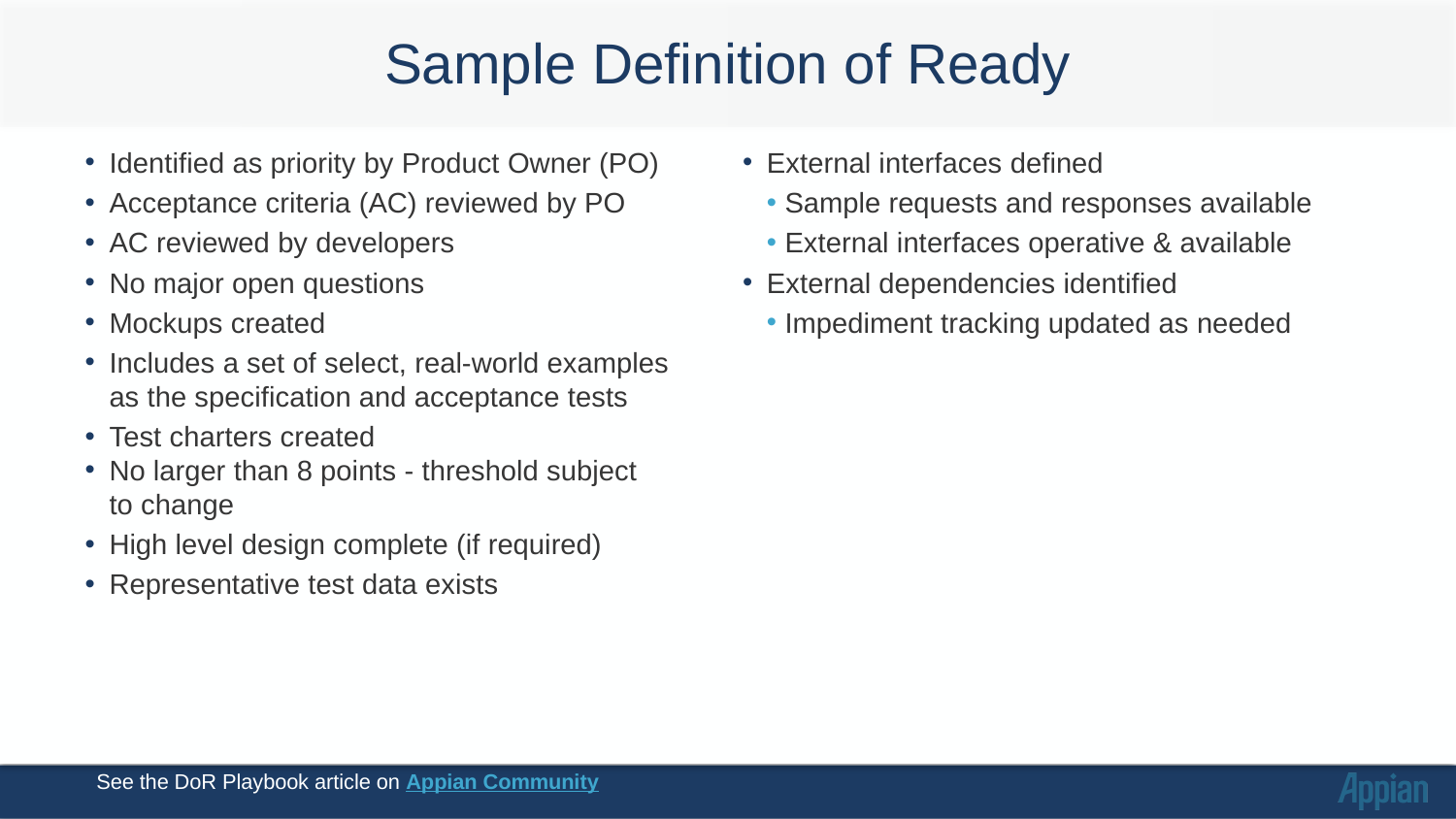

# Sample Definition of Ready
Identified as priority by Product Owner (PO)
Acceptance criteria (AC) reviewed by PO
AC reviewed by developers
No major open questions
Mockups created
Includes a set of select, real-world examples
as the specification and acceptance tests
Test charters created
No larger than 8 points - threshold subject
to change
High level design complete (if required)
Representative test data exists
External interfaces defined
Sample requests and responses available
External interfaces operative & available
External dependencies identified
Impediment tracking updated as needed

See the DoR Playbook article on Appian Community